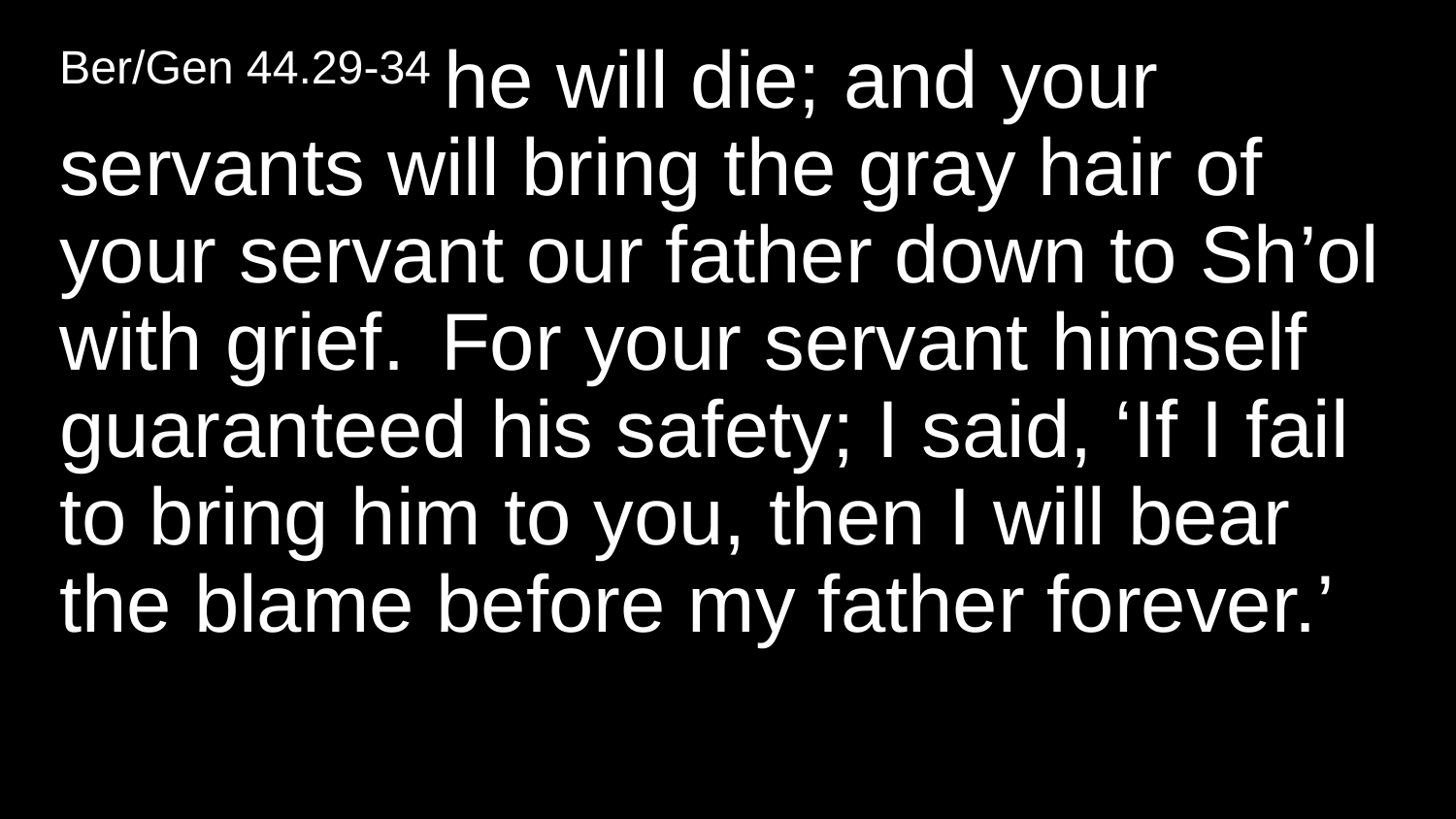

Ber/Gen 44.29-34 he will die; and your servants will bring the gray hair of your servant our father down to Sh’ol with grief.  For your servant himself guaranteed his safety; I said, ‘If I fail to bring him to you, then I will bear the blame before my father forever.’